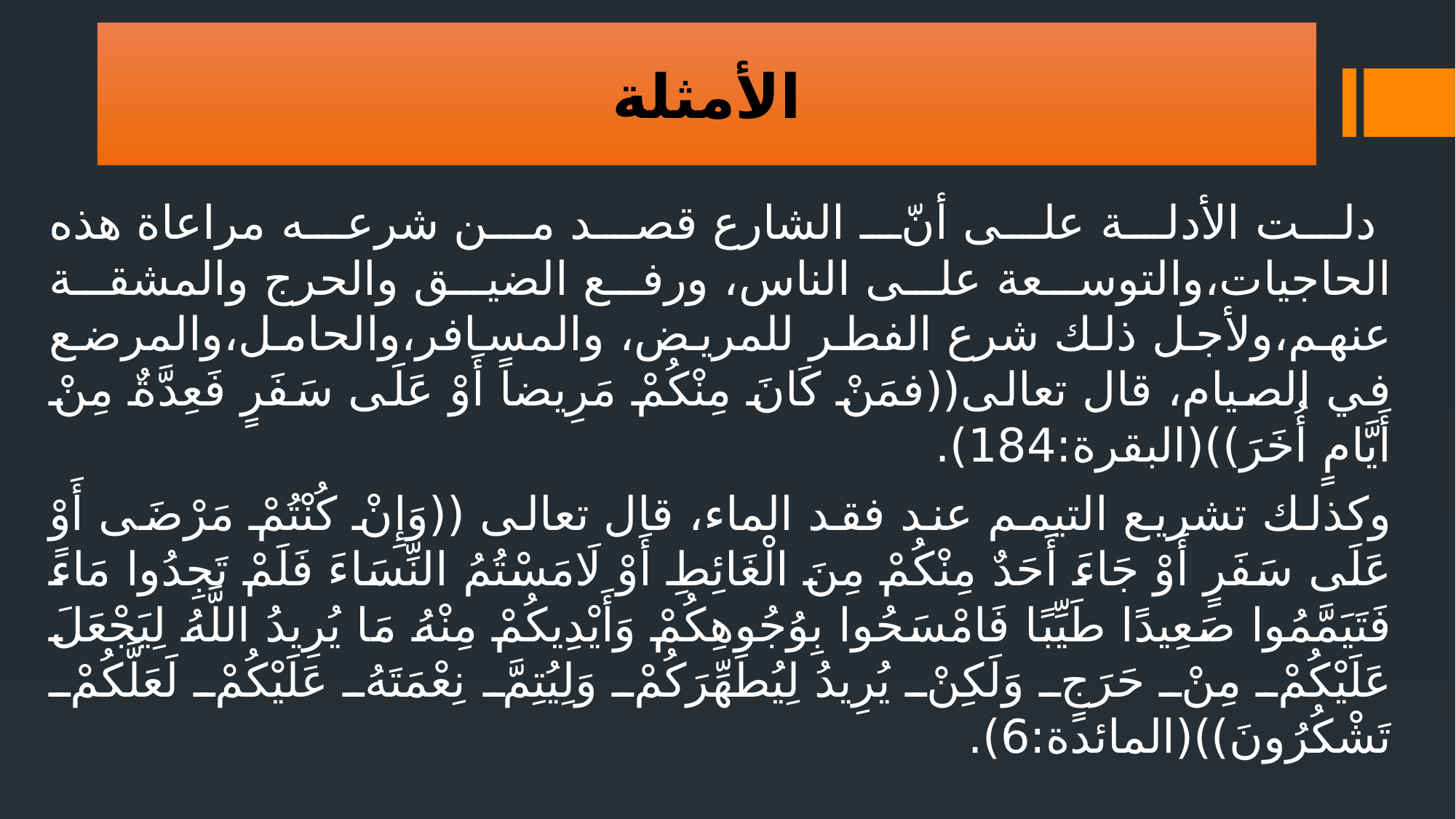

الأمثلة
 دلت الأدلة على أنّ الشارع قصد من شرعه مراعاة هذه الحاجيات،والتوسعة على الناس، ورفع الضيق والحرج والمشقة عنهم،ولأجل ذلك شرع الفطر للمريض، والمسافر،والحامل،والمرضع في الصيام، قال تعالى((فمَنْ كَانَ مِنْكُمْ مَرِيضاً أَوْ عَلَى سَفَرٍ فَعِدَّةٌ مِنْ أَيَّامٍ أُخَرَ))(البقرة:184).
وكذلك تشريع التيمم عند فقد الماء، قال تعالى ((وَإِنْ كُنْتُمْ مَرْضَى أَوْ عَلَى سَفَرٍ أَوْ جَاءَ أَحَدٌ مِنْكُمْ مِنَ الْغَائِطِ أَوْ لَامَسْتُمُ النِّسَاءَ فَلَمْ تَجِدُوا مَاءً فَتَيَمَّمُوا صَعِيدًا طَيِّبًا فَامْسَحُوا بِوُجُوهِكُمْ وَأَيْدِيكُمْ مِنْهُ مَا يُرِيدُ اللَّهُ لِيَجْعَلَ عَلَيْكُمْ مِنْ حَرَجٍ وَلَكِنْ يُرِيدُ لِيُطَهِّرَكُمْ وَلِيُتِمَّ نِعْمَتَهُ عَلَيْكُمْ لَعَلَّكُمْ تَشْكُرُونَ))(المائدة:6).